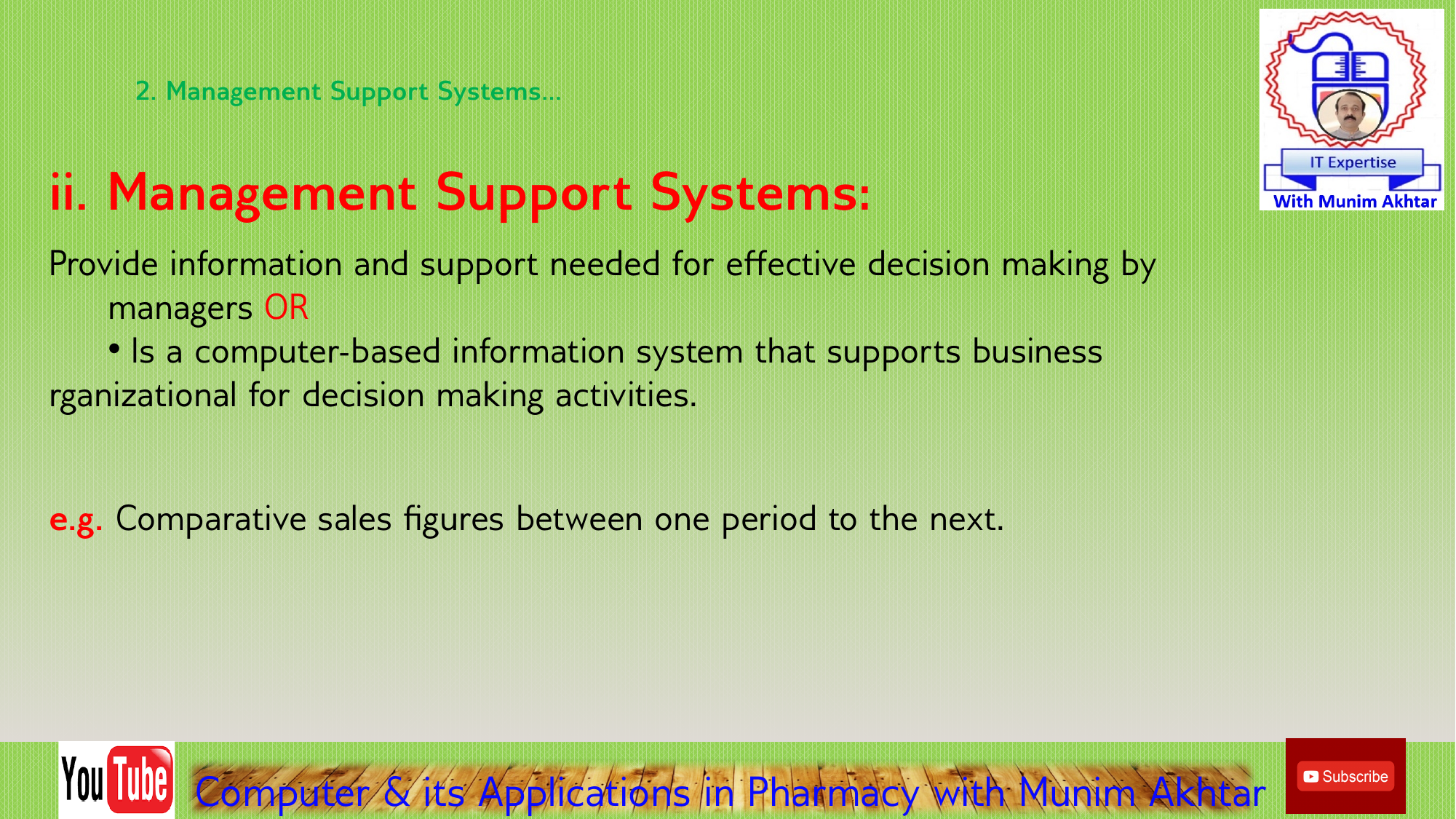

2. Management Support Systems…

ii. Management Support Systems:
Provide information and support needed for effective decision making by managers OR
 Is a computer-based information system that supports business rganizational for decision making activities.

e.g. Comparative sales figures between one period to the next.